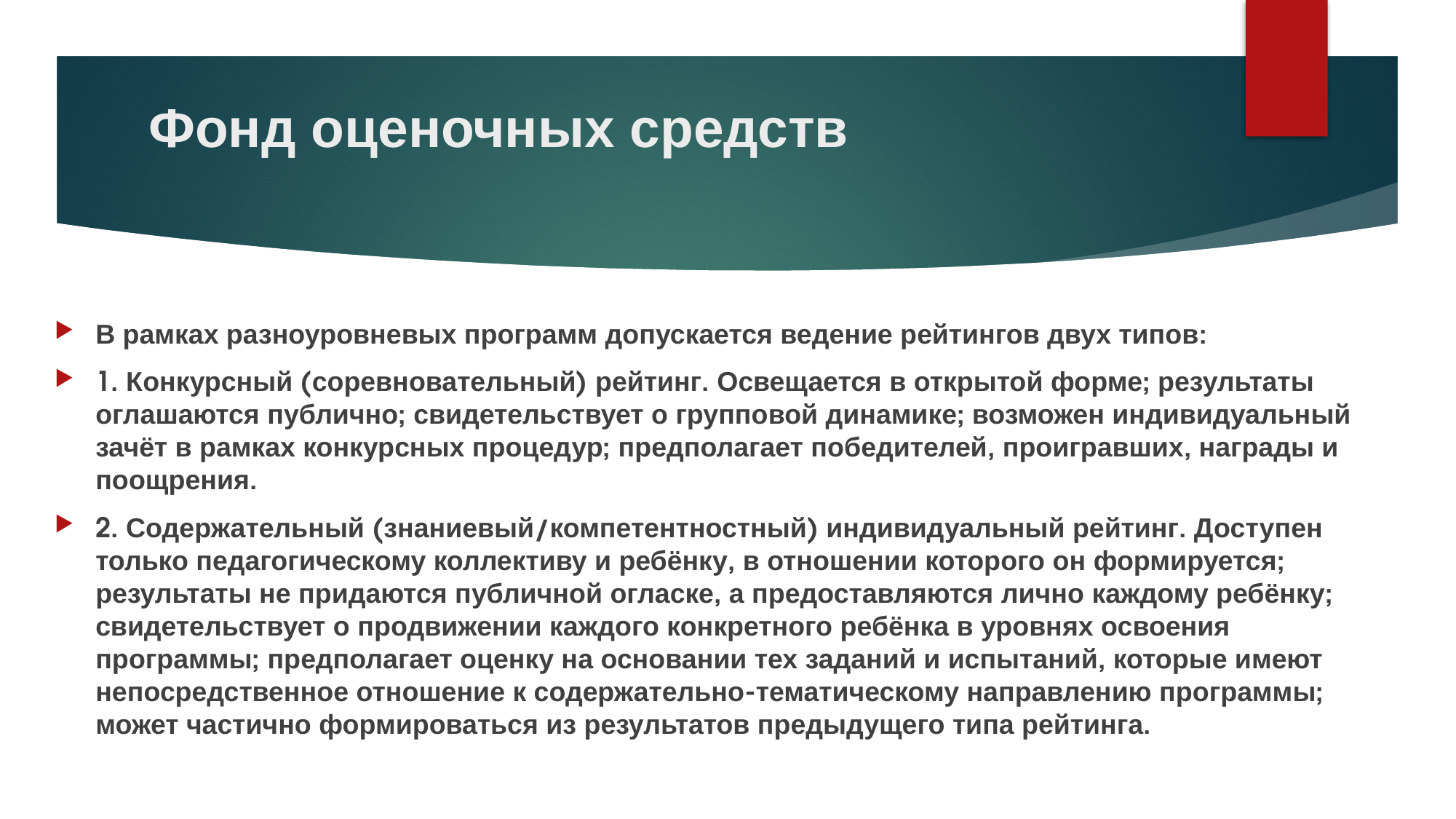

# Фонд оценочных средств
В рамках разноуровневых программ допускается ведение рейтингов двух типов:
1. Конкурсный (соревновательный) рейтинг. Освещается в открытой форме; результаты оглашаются публично; свидетельствует о групповой динамике; возможен индивидуальный зачёт в рамках конкурсных процедур; предполагает победителей, проигравших, награды и поощрения.
2. Содержательный (знаниевый/компетентностный) индивидуальный рейтинг. Доступен только педагогическому коллективу и ребёнку, в отношении которого он формируется; результаты не придаются публичной огласке, а предоставляются лично каждому ребёнку; свидетельствует о продвижении каждого конкретного ребёнка в уровнях освоения программы; предполагает оценку на основании тех заданий и испытаний, которые имеют непосредственное отношение к содержательно-тематическому направлению программы; может частично формироваться из результатов предыдущего типа рейтинга.